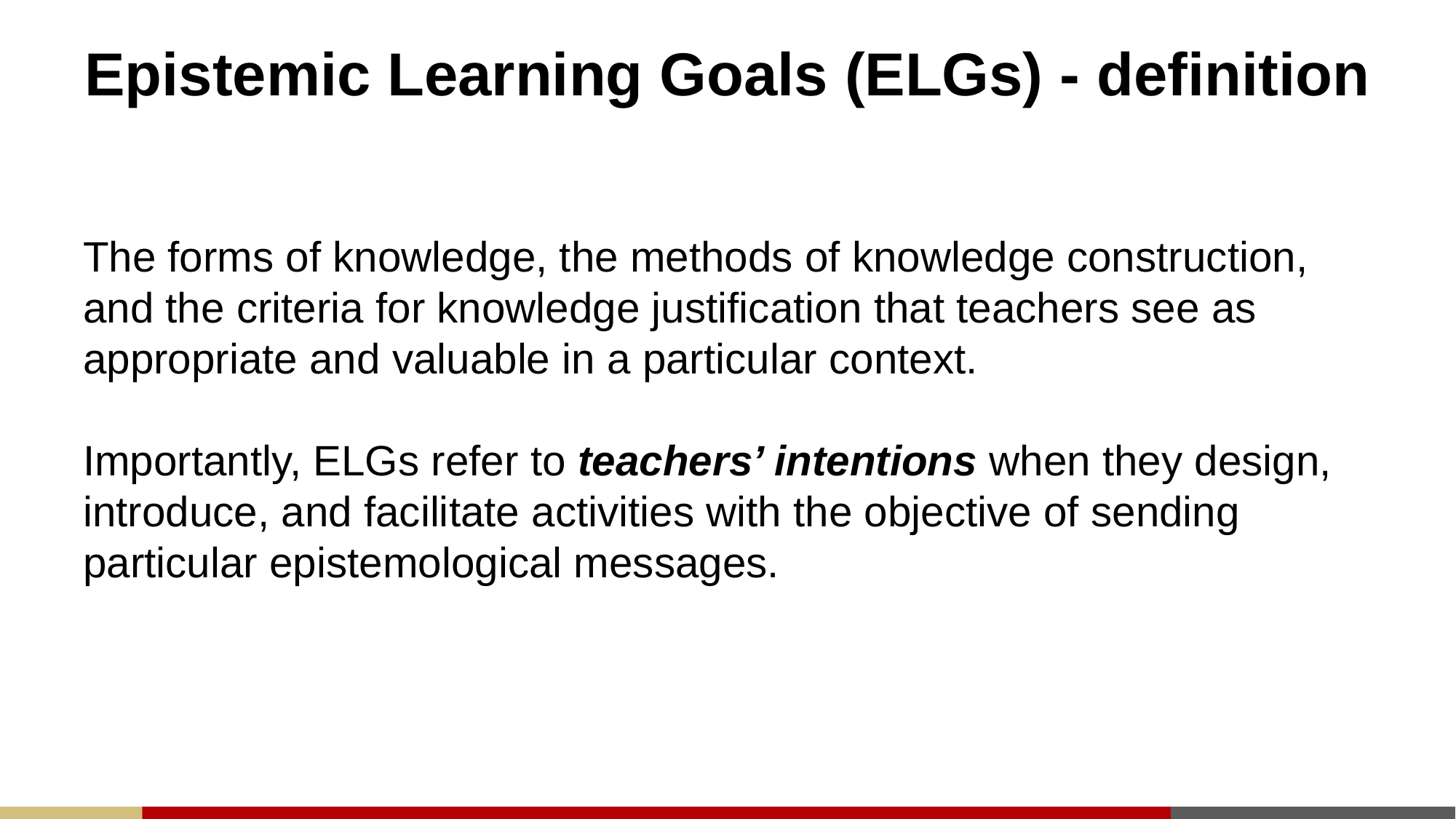

# Epistemic Learning Goals (ELGs) - definition
The forms of knowledge, the methods of knowledge construction, and the criteria for knowledge justification that teachers see as appropriate and valuable in a particular context.

Importantly, ELGs refer to teachers’ intentions when they design, introduce, and facilitate activities with the objective of sending particular epistemological messages.